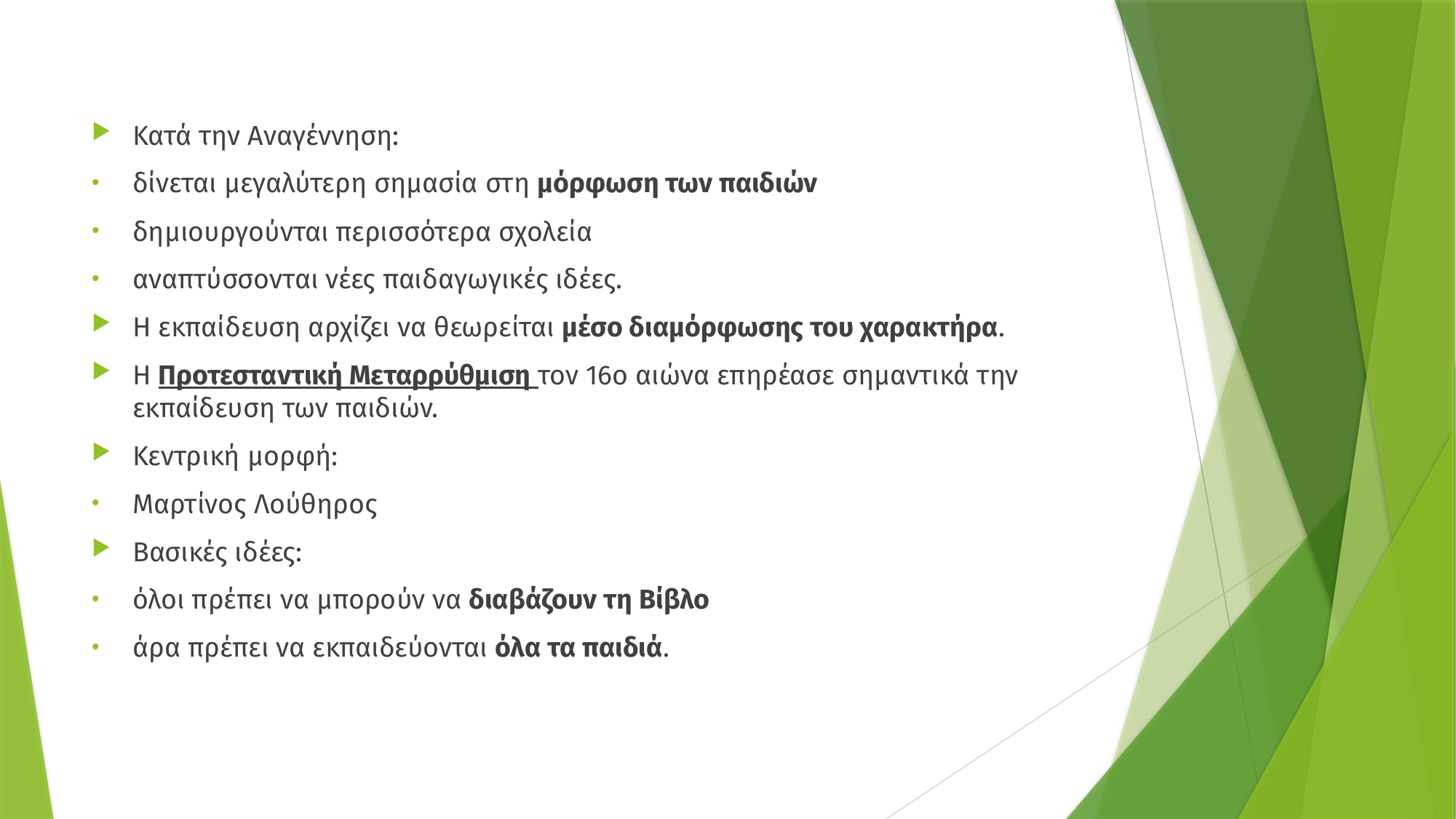

Κατά την Αναγέννηση:
δίνεται μεγαλύτερη σημασία στη μόρφωση των παιδιών
δημιουργούνται περισσότερα σχολεία
αναπτύσσονται νέες παιδαγωγικές ιδέες.
Η εκπαίδευση αρχίζει να θεωρείται μέσο διαμόρφωσης του χαρακτήρα.
Η Προτεσταντική Μεταρρύθμιση τον 16ο αιώνα επηρέασε σημαντικά την εκπαίδευση των παιδιών.
Κεντρική μορφή:
Μαρτίνος Λούθηρος
Βασικές ιδέες:
όλοι πρέπει να μπορούν να διαβάζουν τη Βίβλο
άρα πρέπει να εκπαιδεύονται όλα τα παιδιά.